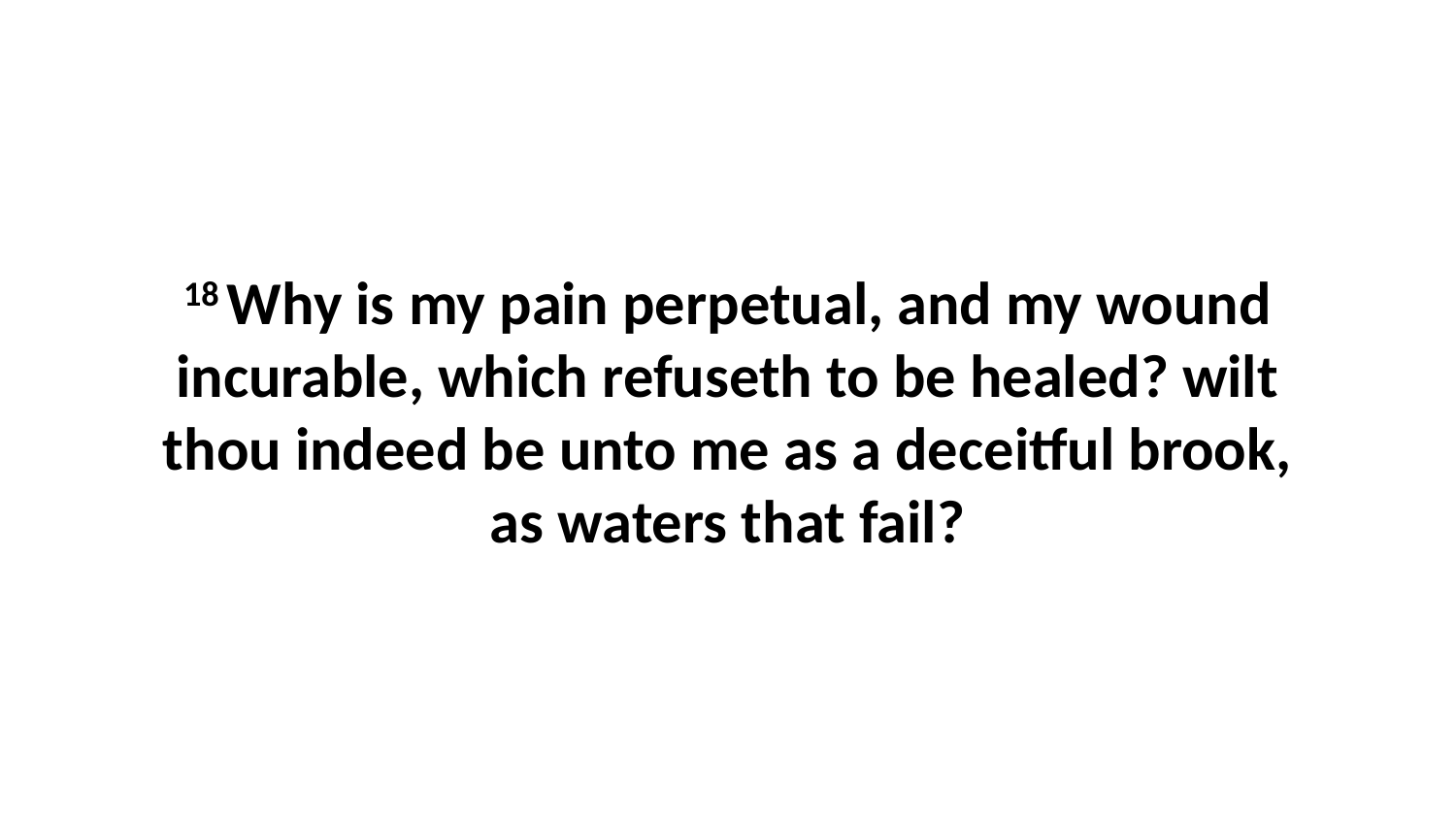

18 Why is my pain perpetual, and my wound incurable, which refuseth to be healed? wilt thou indeed be unto me as a deceitful brook, as waters that fail?